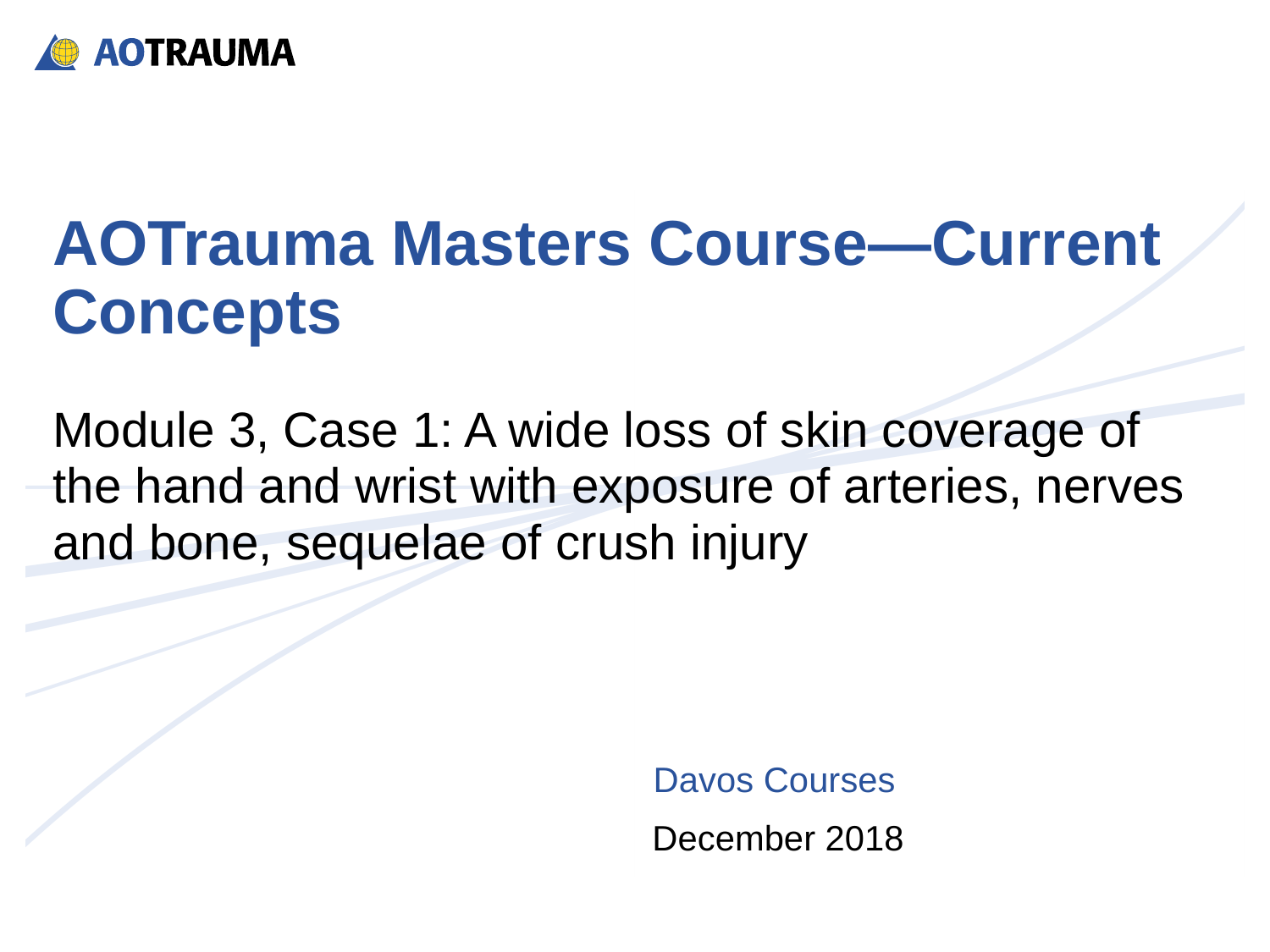

# AOTrauma Masters Course―Current Concepts
Module 3, Case 1: A wide loss of skin coverage of the hand and wrist with exposure of arteries, nerves and bone, sequelae of crush injury
Davos Courses
December 2018